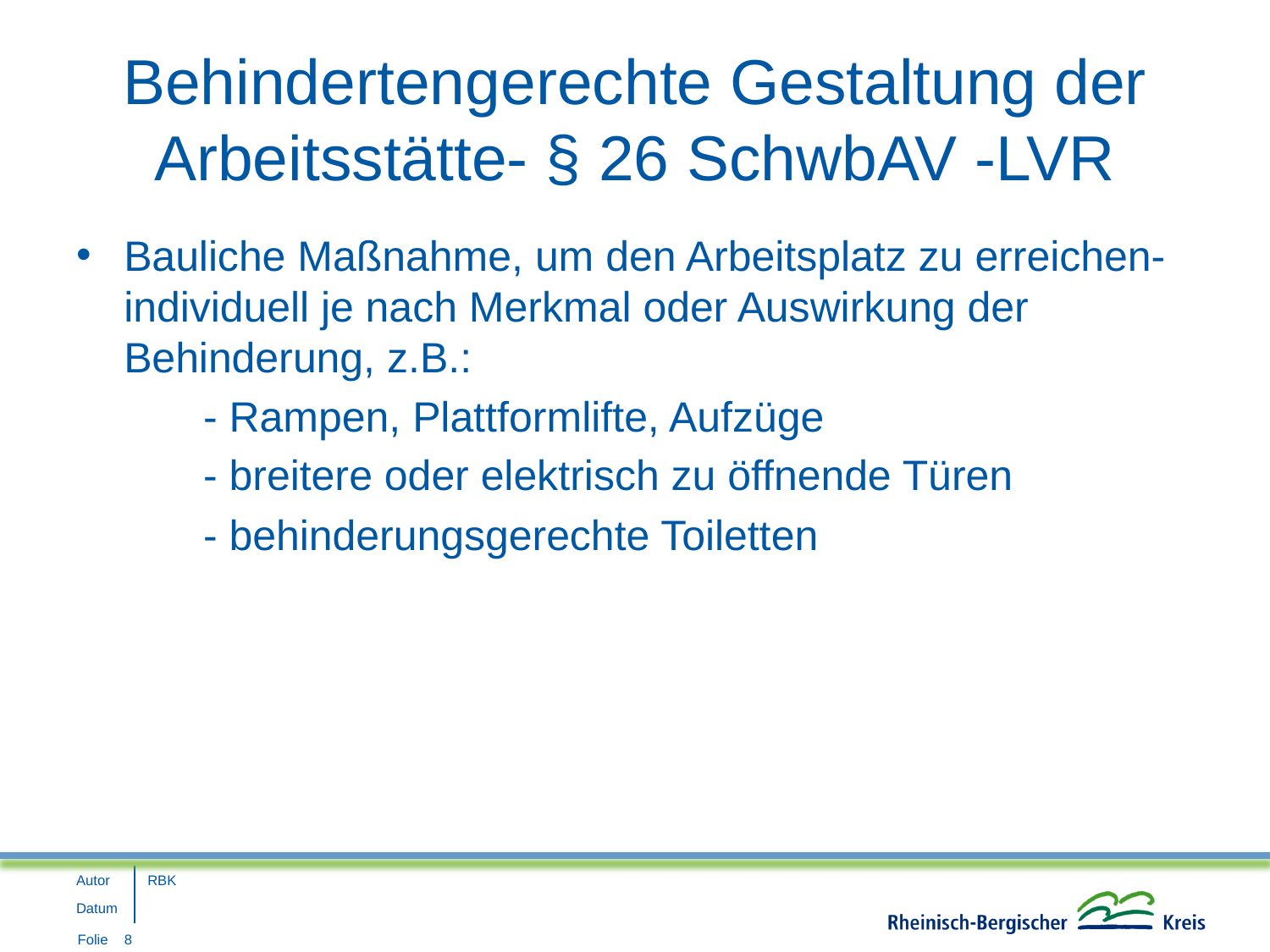

# Behindertengerechte Gestaltung der Arbeitsstätte- § 26 SchwbAV -LVR
Bauliche Maßnahme, um den Arbeitsplatz zu erreichen-individuell je nach Merkmal oder Auswirkung der Behinderung, z.B.:
	- Rampen, Plattformlifte, Aufzüge
	- breitere oder elektrisch zu öffnende Türen
	- behinderungsgerechte Toiletten